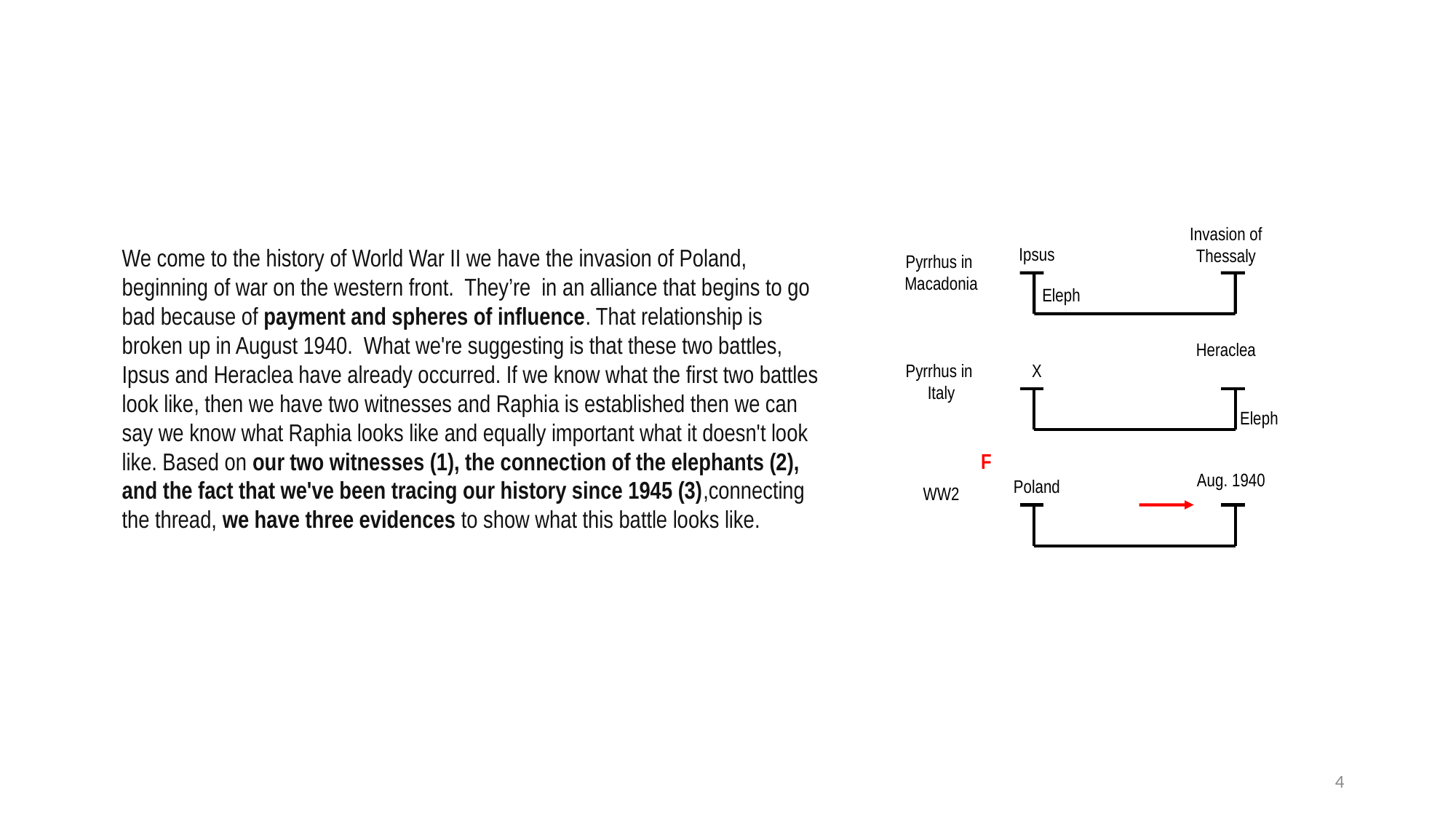

Invasion of Thessaly
We come to the history of World War II we have the invasion of Poland, beginning of war on the western front.  They’re  in an alliance that begins to go bad because of payment and spheres of influence. That relationship is broken up in August 1940.  What we're suggesting is that these two battles, Ipsus and Heraclea have already occurred. If we know what the first two battles look like, then we have two witnesses and Raphia is established then we can say we know what Raphia looks like and equally important what it doesn't look like. Based on our two witnesses (1), the connection of the elephants (2), and the fact that we've been tracing our history since 1945 (3),connecting the thread, we have three evidences to show what this battle looks like.

Ipsus
Pyrrhus in
Macadonia

Eleph
Heraclea
Pyrrhus in
Italy
X

Eleph
F
Aug. 1940
Poland
WW2

4